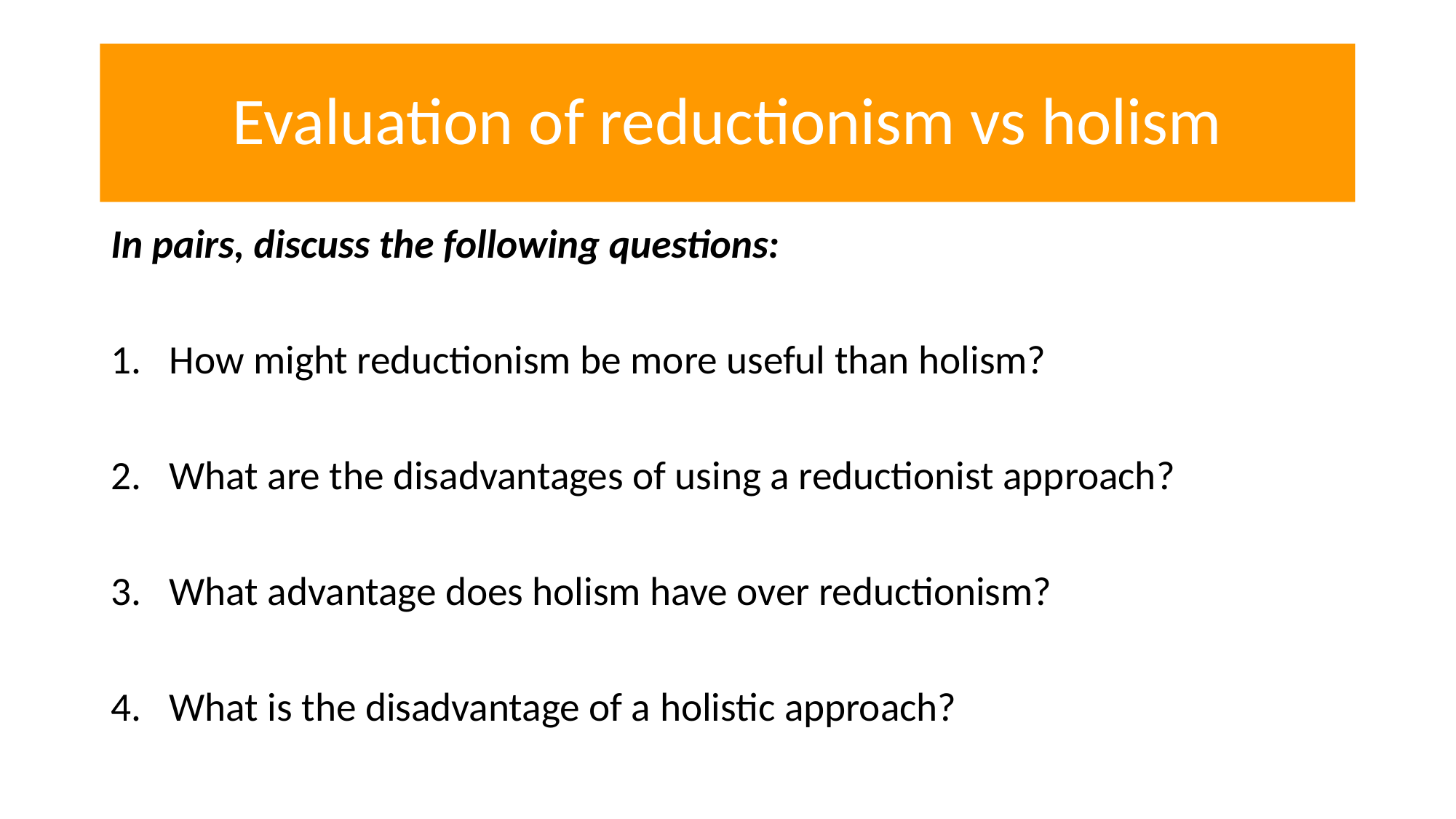

# Evaluation of reductionism vs holism
In pairs, discuss the following questions:

How might reductionism be more useful than holism?

What are the disadvantages of using a reductionist approach?

What advantage does holism have over reductionism?

What is the disadvantage of a holistic approach?